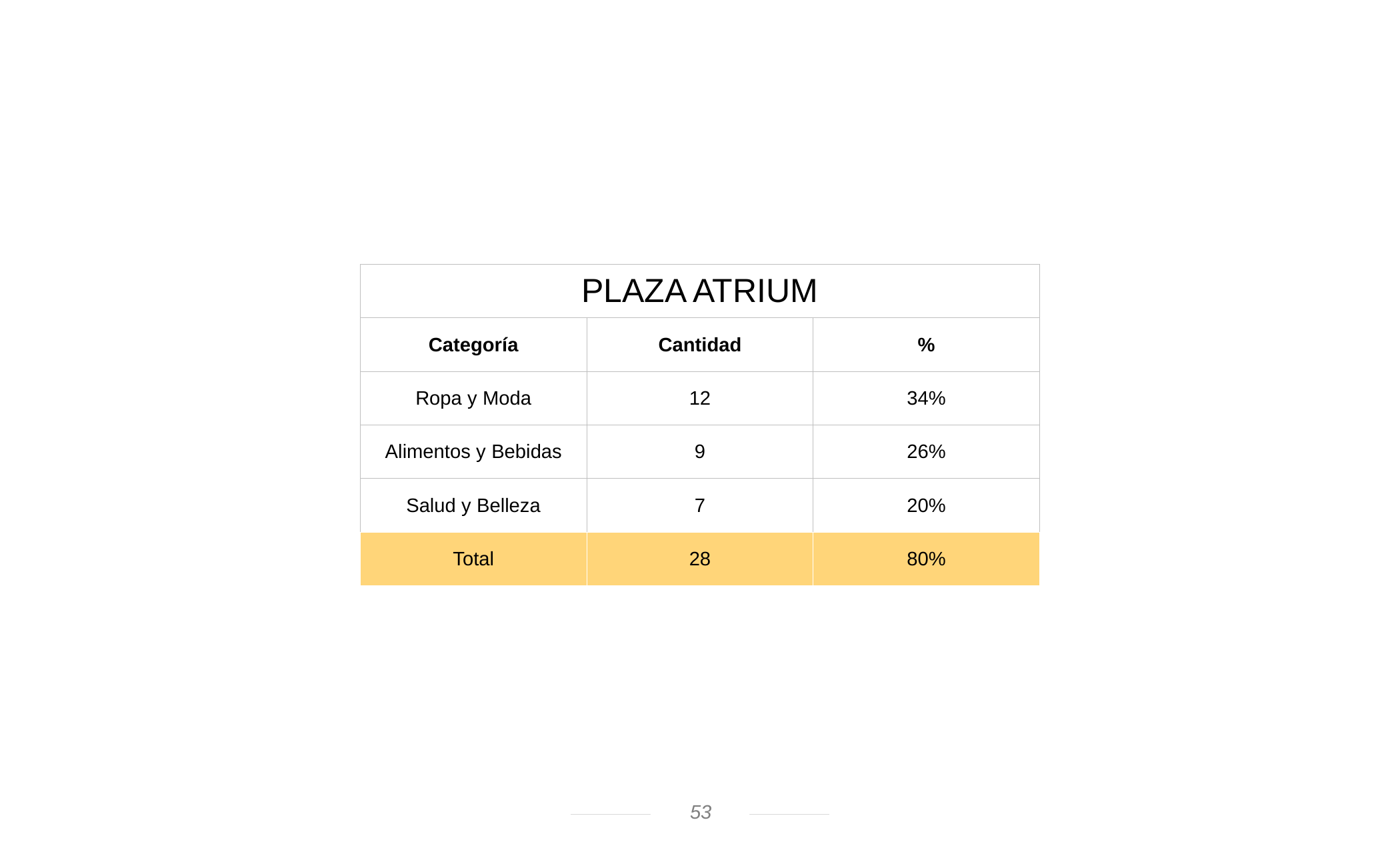

| PLAZA ATRIUM |  |  |
| --- | --- | --- |
| Categoría | Cantidad | % |
| Ropa y Moda | 12 | 34% |
| Alimentos y Bebidas | 9 | 26% |
| Salud y Belleza | 7 | 20% |
| Total | 28 | 80% |
53